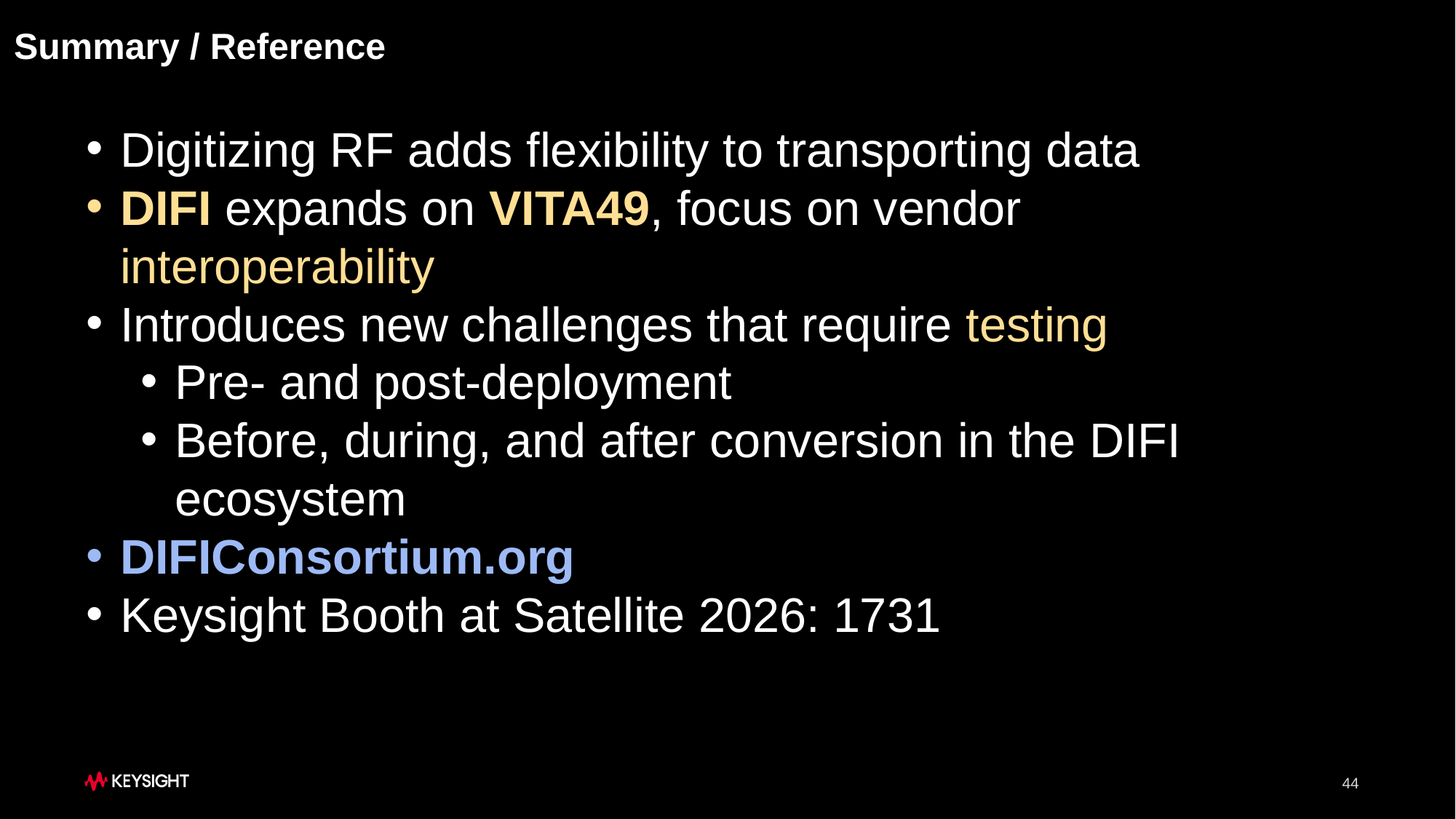

# Summary / Reference
Digitizing RF adds flexibility to transporting data
DIFI expands on VITA49, focus on vendor interoperability
Introduces new challenges that require testing
Pre- and post-deployment
Before, during, and after conversion in the DIFI ecosystem
DIFIConsortium.org
Keysight Booth at Satellite 2026: 1731